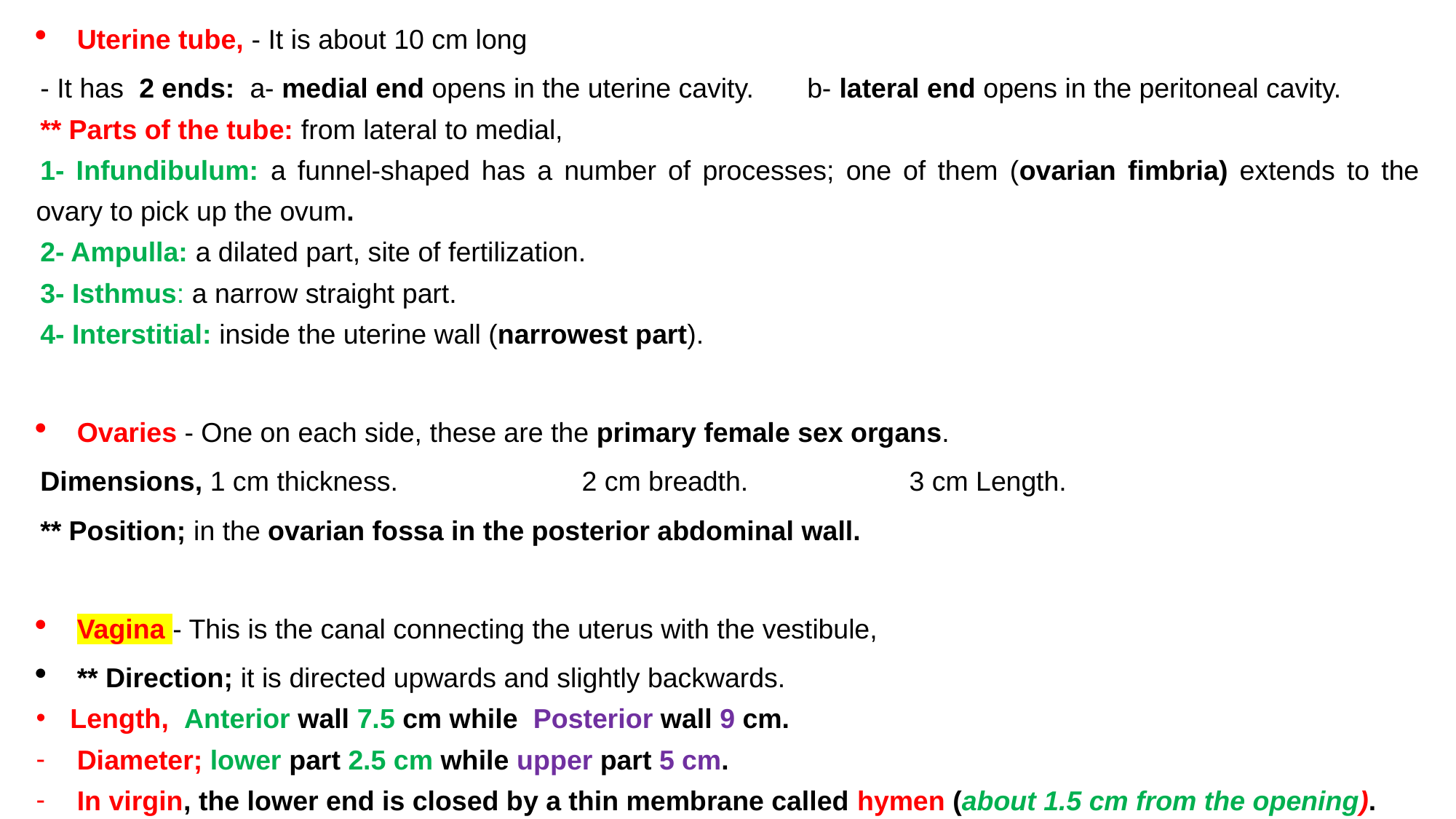

Uterine tube, - It is about 10 cm long
- It has  2 ends:  a- medial end opens in the uterine cavity.       b- lateral end opens in the peritoneal cavity.
** Parts of the tube: from lateral to medial,
1- Infundibulum: a funnel-shaped has a number of processes; one of them (ovarian fimbria) extends to the ovary to pick up the ovum.
2- Ampulla: a dilated part, site of fertilization.
3- Isthmus: a narrow straight part.
4- Interstitial: inside the uterine wall (narrowest part).

Ovaries - One on each side, these are the primary female sex organs.
Dimensions, 1 cm thickness. 		2 cm breadth. 		3 cm Length.
** Position; in the ovarian fossa in the posterior abdominal wall.

Vagina - This is the canal connecting the uterus with the vestibule,
** Direction; it is directed upwards and slightly backwards.
Length,  Anterior wall 7.5 cm while  Posterior wall 9 cm.
Diameter; lower part 2.5 cm while upper part 5 cm.
In virgin, the lower end is closed by a thin membrane called hymen (about 1.5 cm from the opening).